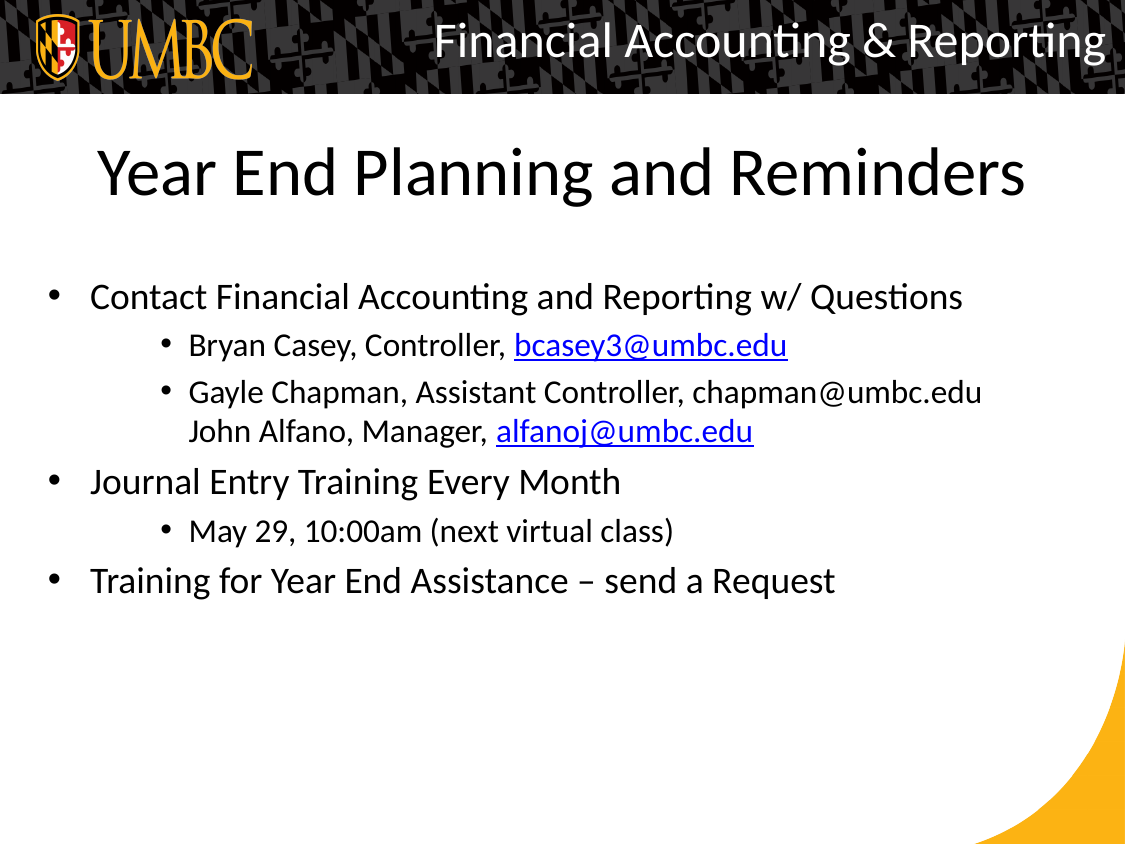

Financial Accounting & Reporting
# Year End Planning and Reminders
Contact Financial Accounting and Reporting w/ Questions
Bryan Casey, Controller, bcasey3@umbc.edu
Gayle Chapman, Assistant Controller, chapman@umbc.edu John Alfano, Manager, alfanoj@umbc.edu
Journal Entry Training Every Month
May 29, 10:00am (next virtual class)
Training for Year End Assistance – send a Request